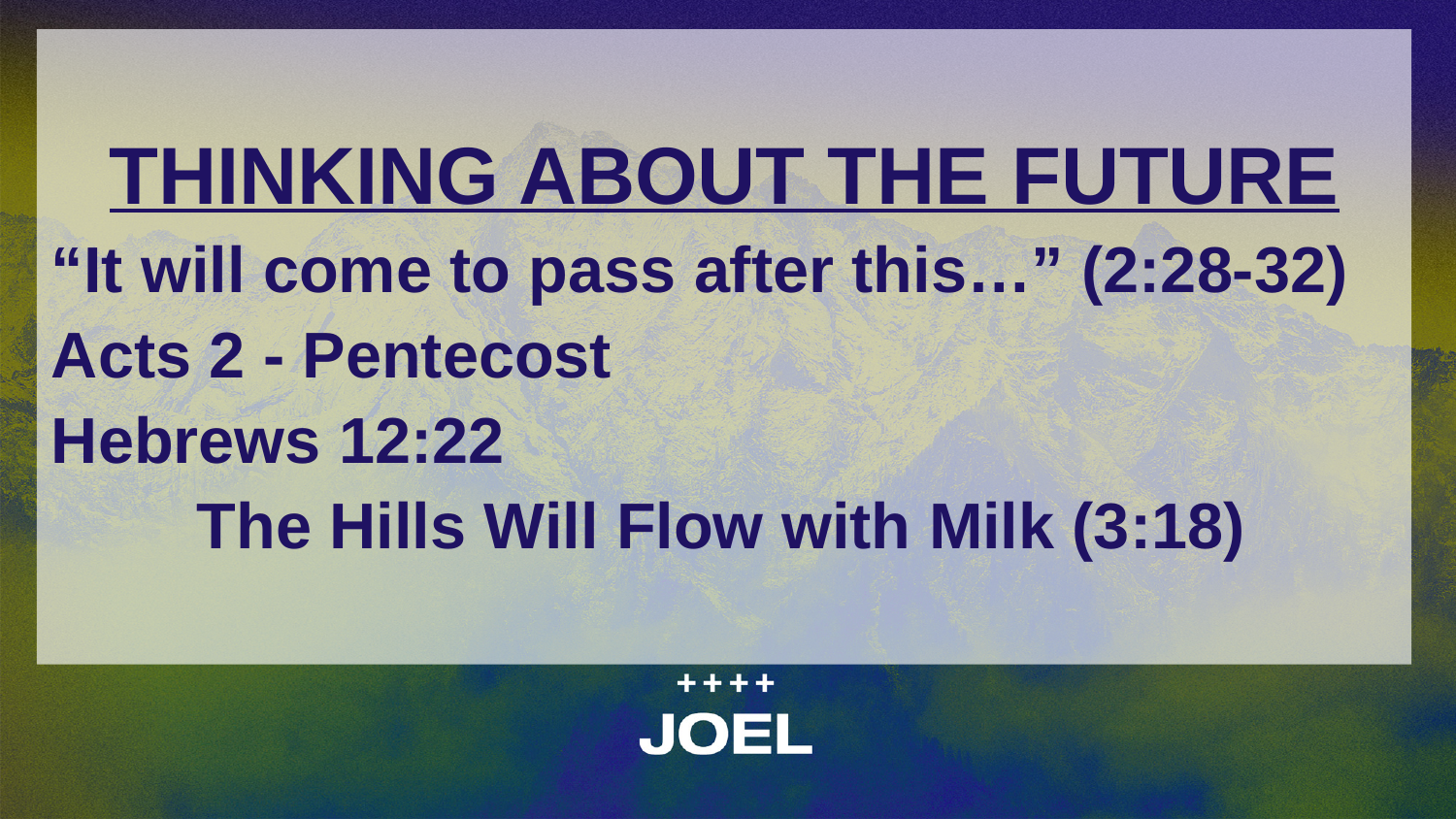

THINKING ABOUT THE FUTURE
“It will come to pass after this…” (2:28-32)
Acts 2 - Pentecost
Hebrews 12:22
	The Hills Will Flow with Milk (3:18)